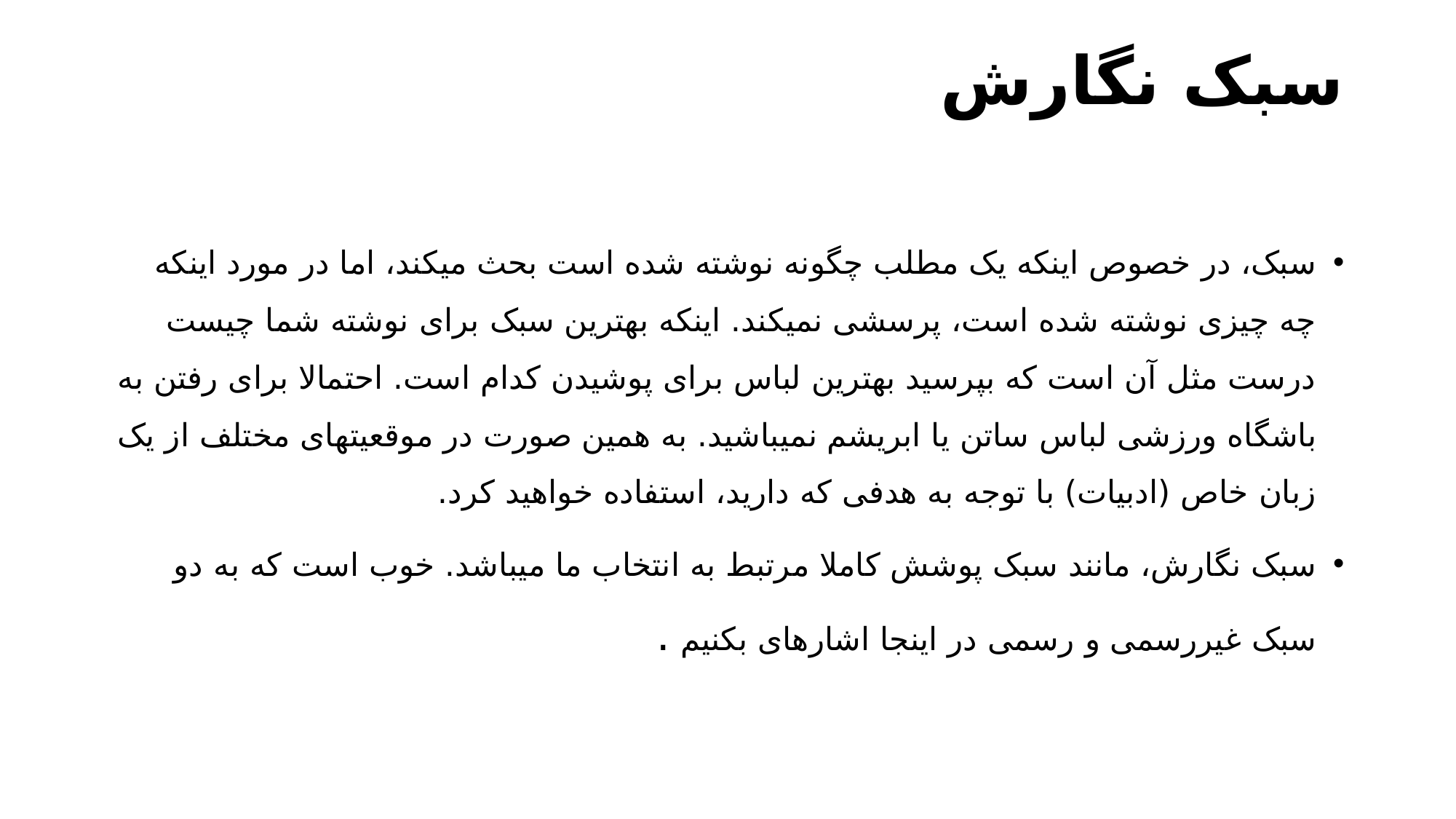

# سبک نگارش
سبک، در خصوص اینکه یک مطلب چگونه نوشته شده است بحث می­کند، اما در مورد اینکه چه چیزی نوشته شده است، پرسشی نمی­کند. اینکه بهترین سبک برای نوشته شما چیست درست مثل آن است که بپرسید بهترین لباس برای پوشیدن کدام است. احتمالا برای رفتن به باشگاه ورزشی لباس ساتن یا ابریشم نمی­باشید. به همین صورت در موقعیت­های مختلف از یک زبان خاص (ادبیات) با توجه به هدفی که دارید، استفاده خواهید کرد.
سبک نگارش، مانند سبک پوشش کاملا مرتبط به انتخاب ما می­باشد. خوب است که به دو سبک غیررسمی و رسمی در اینجا اشاره­ای بکنیم .